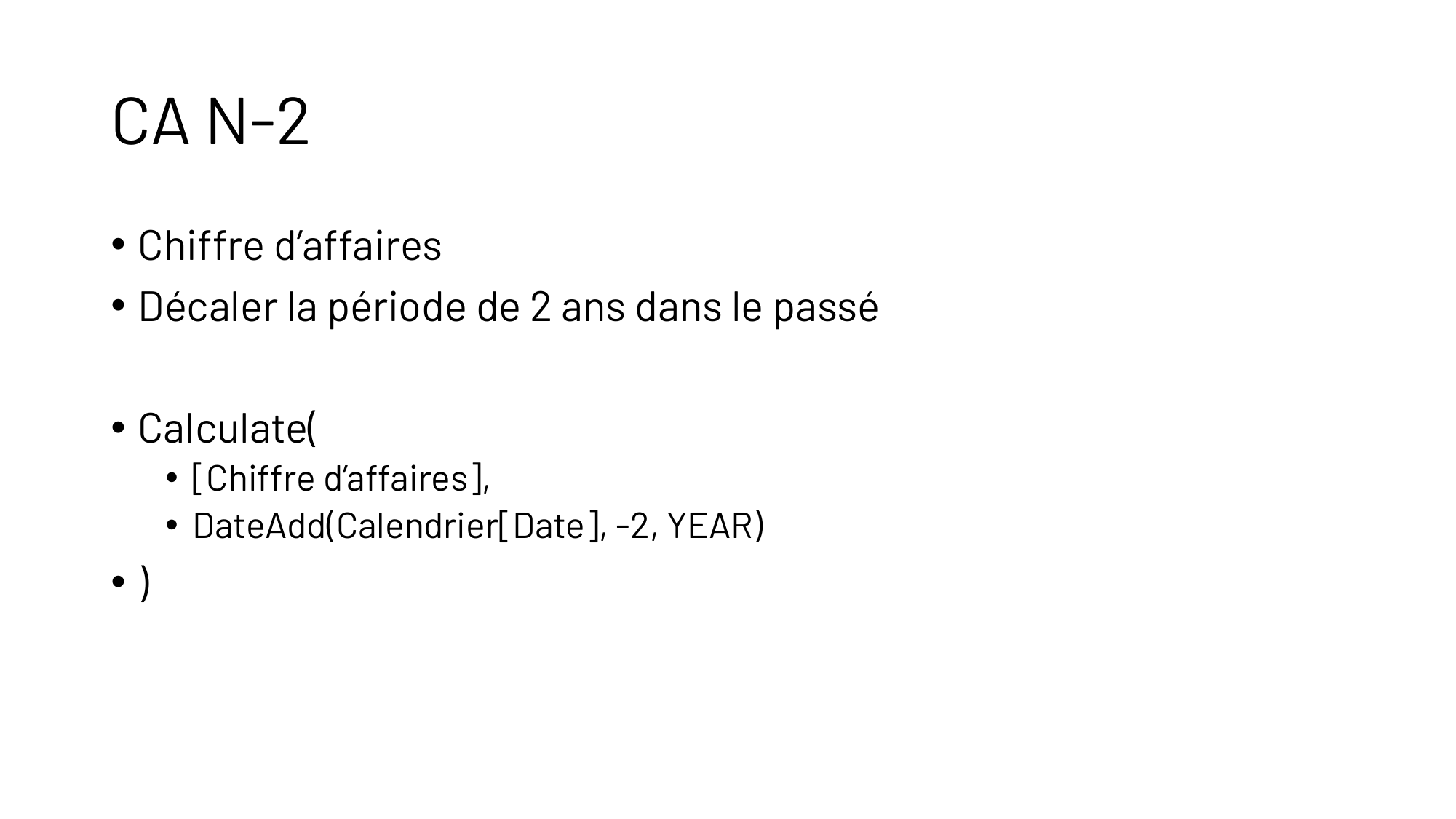

# CA N-2
Chiffre d’affaires
Décaler la période de 2 ans dans le passé

Calculate(
[Chiffre d’affaires],
DateAdd(Calendrier[Date], -2, YEAR)
)